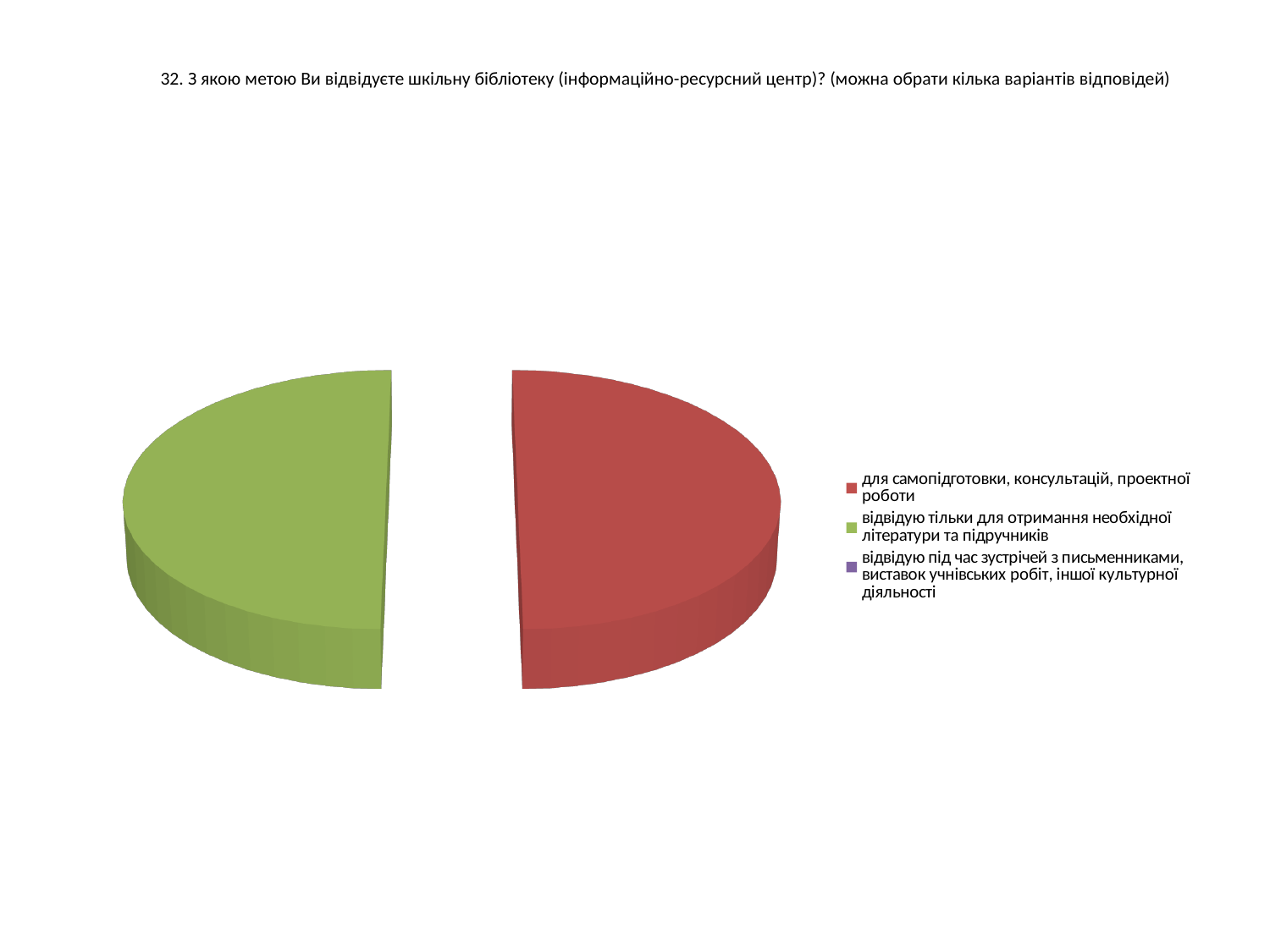

# 32. З якою метою Ви відвідуєте шкільну бібліотеку (інформаційно-ресурсний центр)? (можна обрати кілька варіантів відповідей)

[unsupported chart]